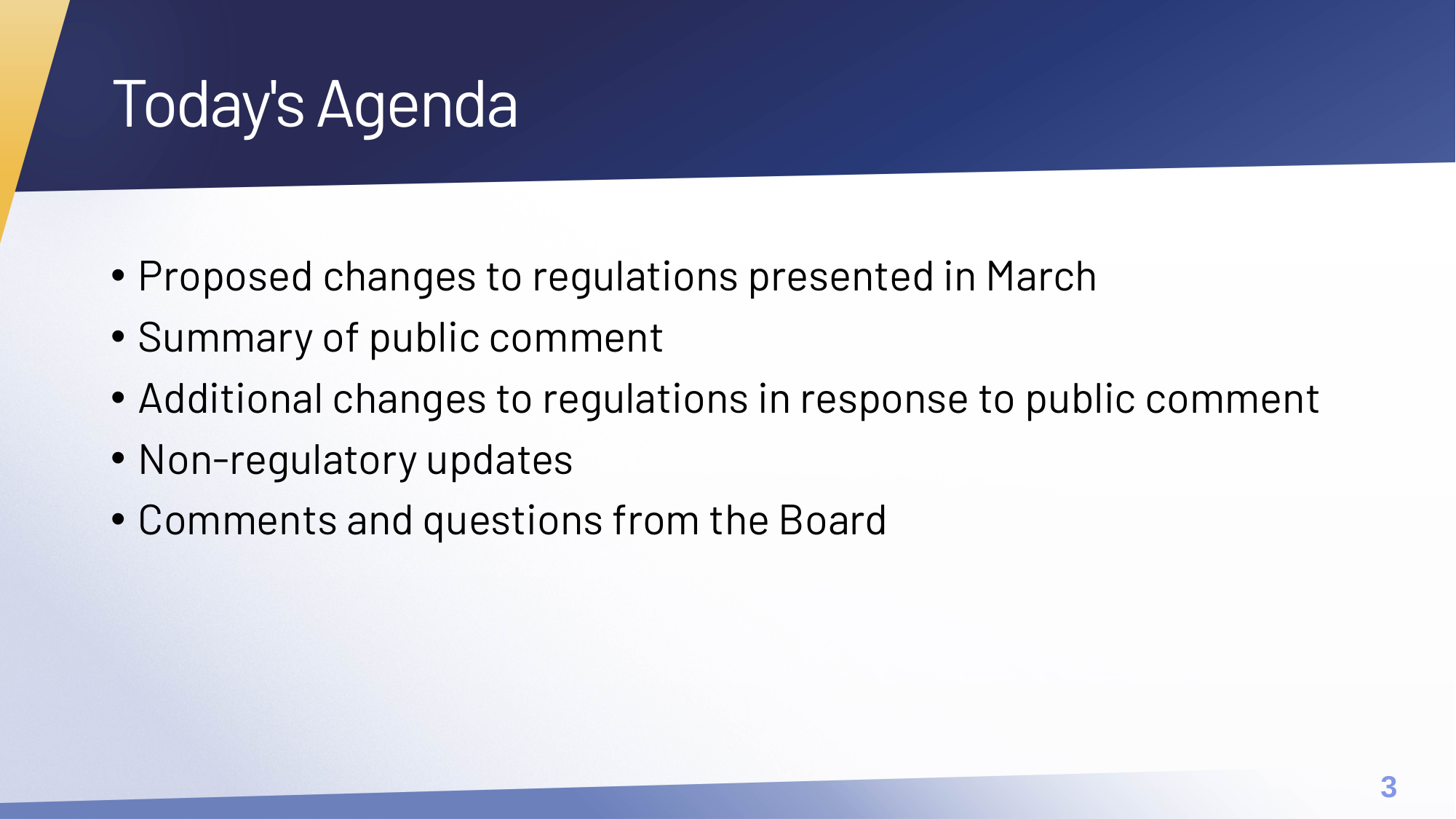

# Today's Agenda
Proposed changes to regulations presented in March
Summary of public comment
Additional changes to regulations in response to public comment
Non-regulatory updates
Comments and questions from the Board